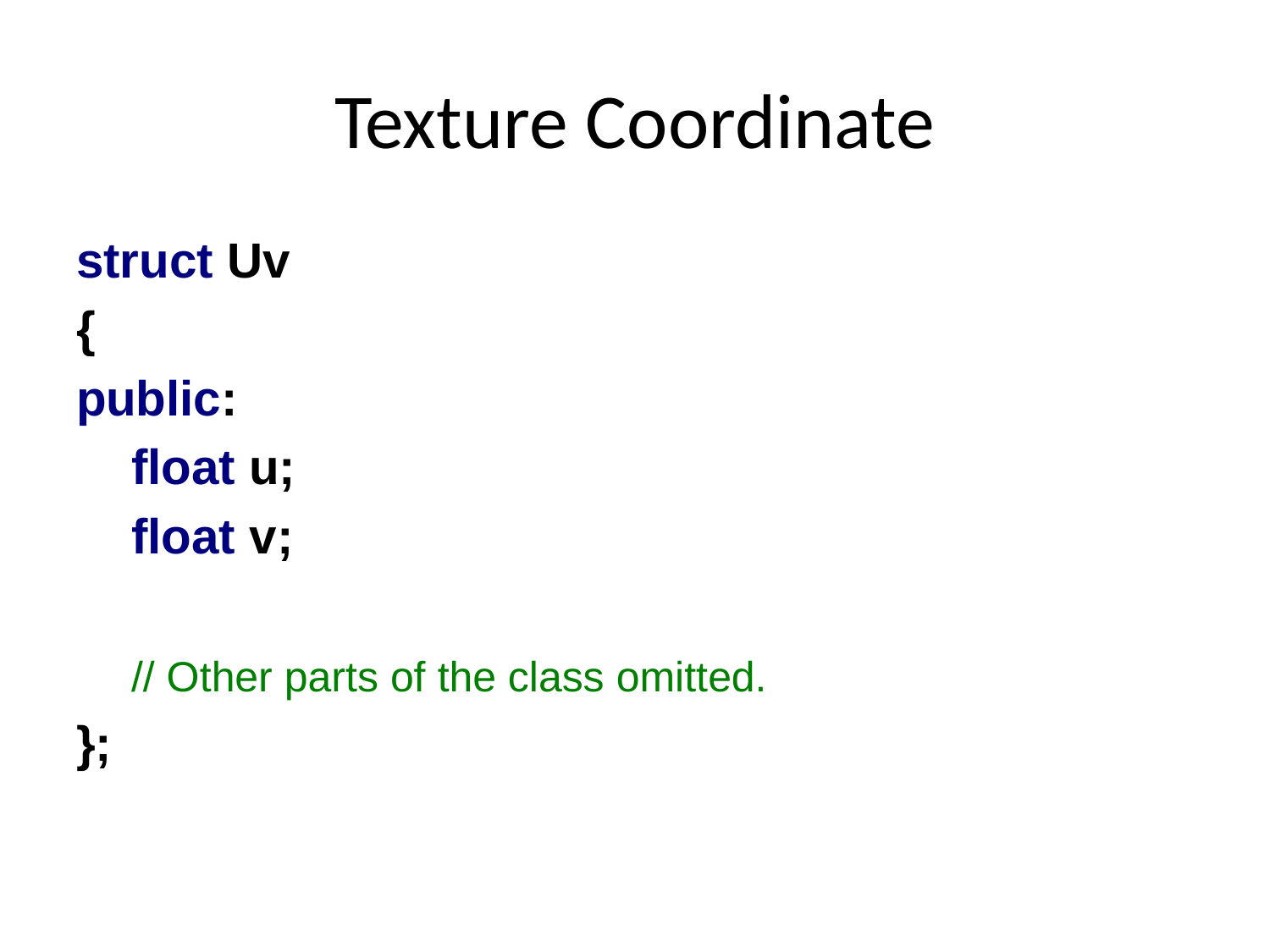

# Texture Coordinate
struct Uv
{
public:
    float u;
    float v;

    // Other parts of the class omitted.
};